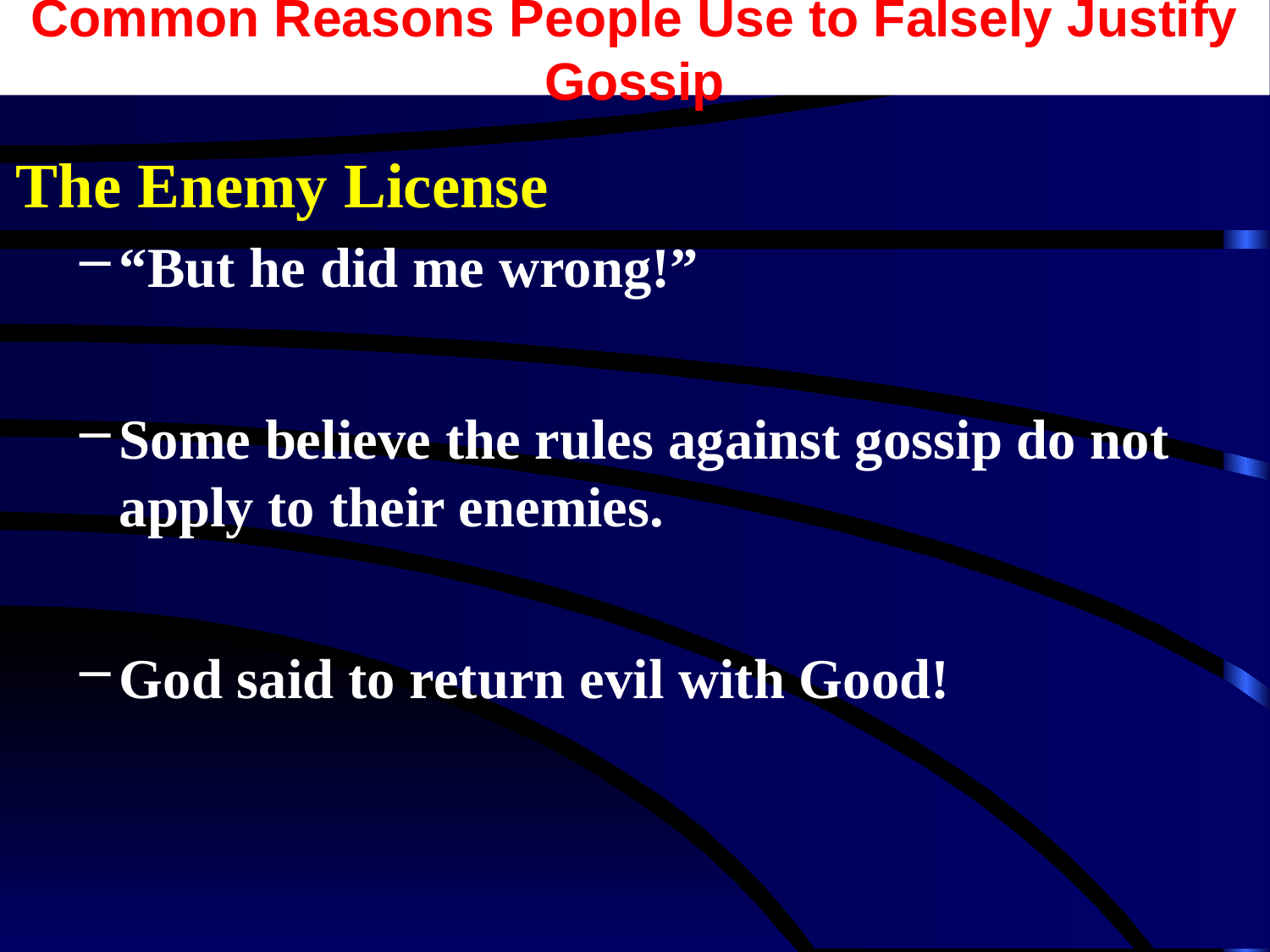

# Common Reasons People Use to Falsely Justify Gossip
The Enemy License
“But he did me wrong!”

Some believe the rules against gossip do not apply to their enemies.

God said to return evil with Good!